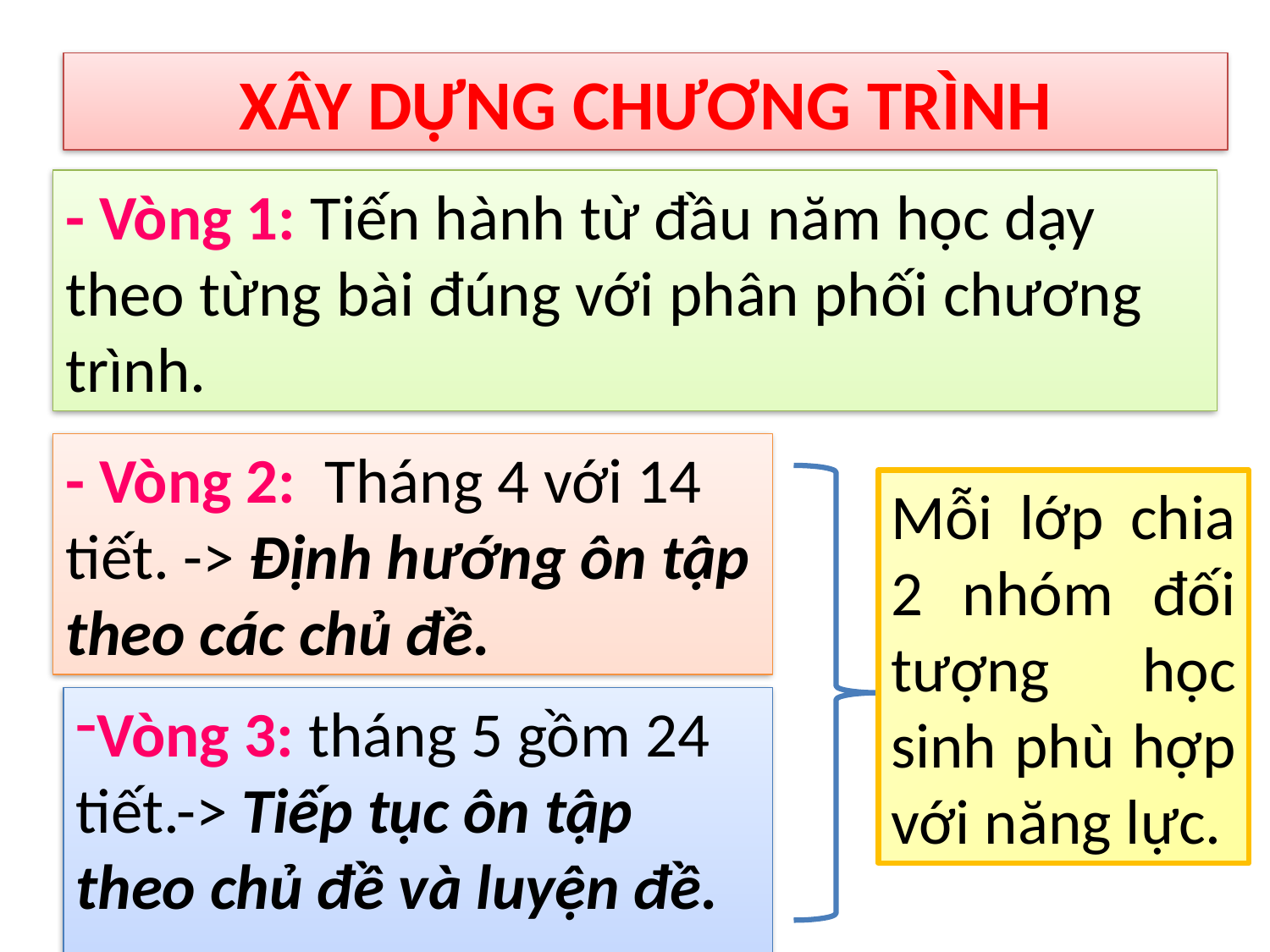

XÂY DỰNG CHƯƠNG TRÌNH
- Vòng 1: Tiến hành từ đầu năm học dạy theo từng bài đúng với phân phối chương trình.
- Vòng 2:  Tháng 4 với 14 tiết. -> Định hướng ôn tập theo các chủ đề.

Mỗi lớp chia 2 nhóm đối tượng học sinh phù hợp với năng lực.
Vòng 3: tháng 5 gồm 24 tiết.-> Tiếp tục ôn tập theo chủ đề và luyện đề.